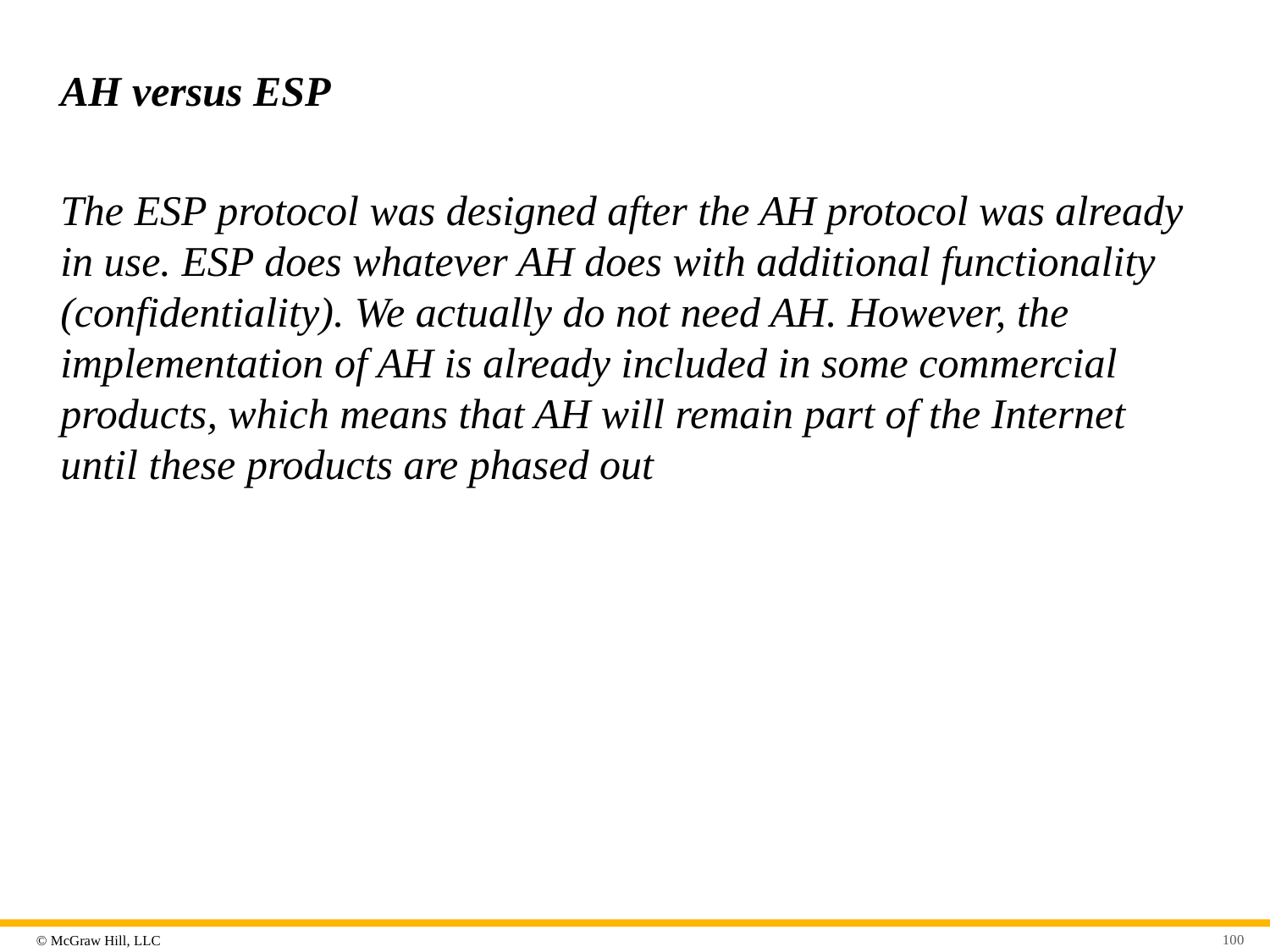

# AH versus ESP
The ESP protocol was designed after the AH protocol was already in use. ESP does whatever AH does with additional functionality (confidentiality). We actually do not need AH. However, the implementation of AH is already included in some commercial products, which means that AH will remain part of the Internet until these products are phased out
100